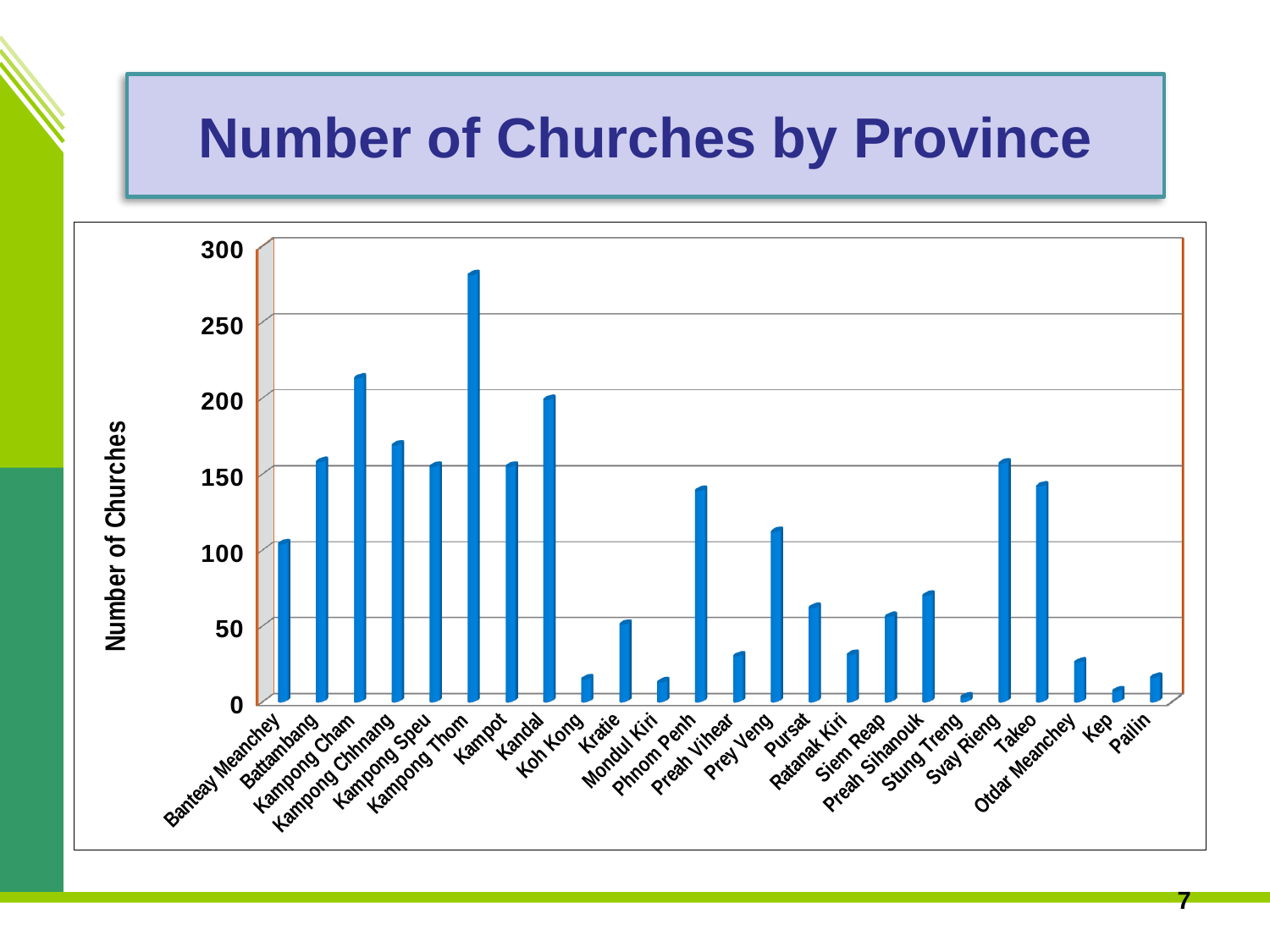

# Number of Churches by Province

[unsupported chart]

7